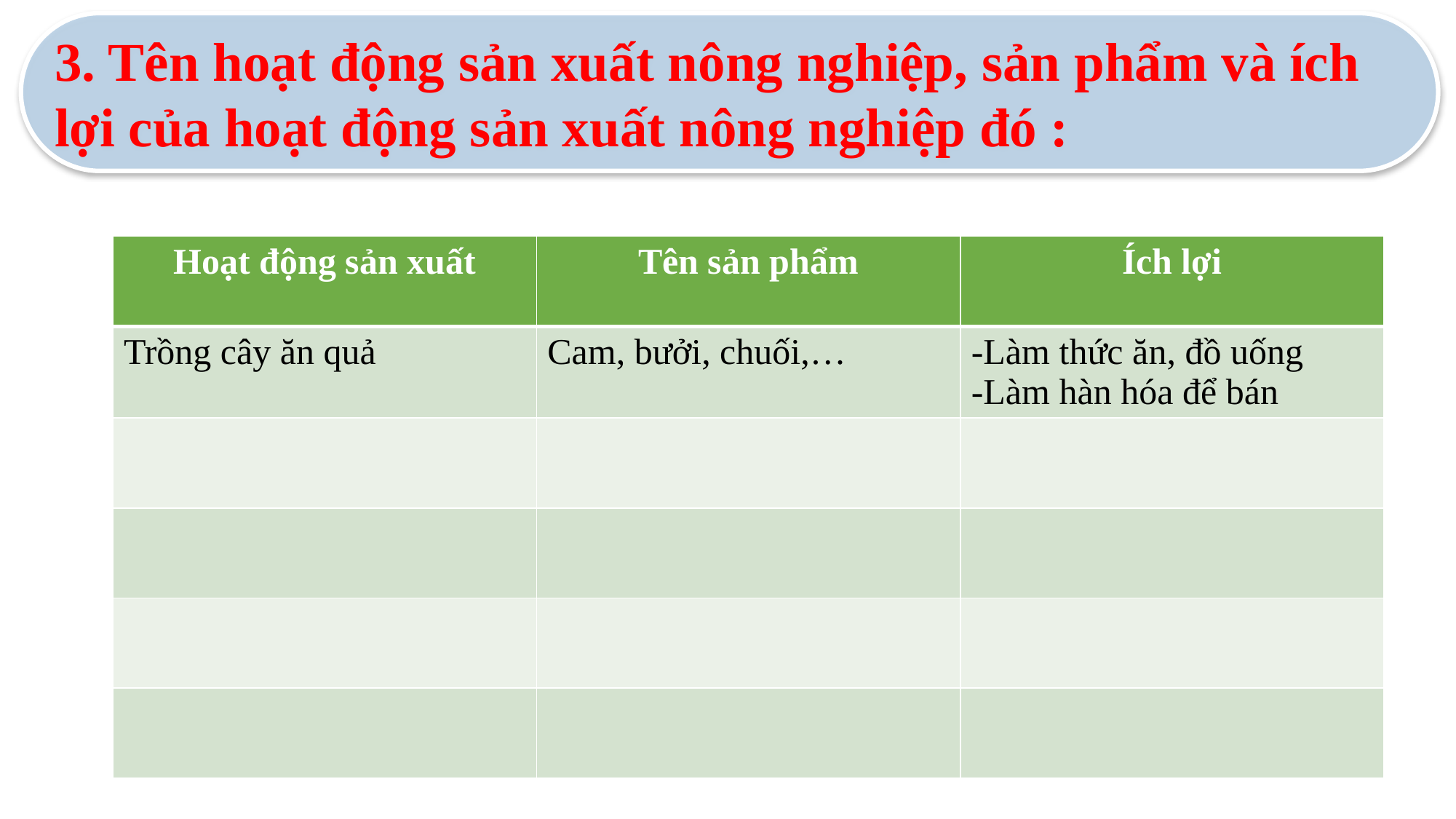

3. Tên hoạt động sản xuất nông nghiệp, sản phẩm và ích lợi của hoạt động sản xuất nông nghiệp đó :
| Hoạt động sản xuất | Tên sản phẩm | Ích lợi |
| --- | --- | --- |
| Trồng cây ăn quả | Cam, bưởi, chuối,… | -Làm thức ăn, đồ uống -Làm hàn hóa để bán |
|  |  |  |
|  |  |  |
|  |  |  |
|  |  |  |